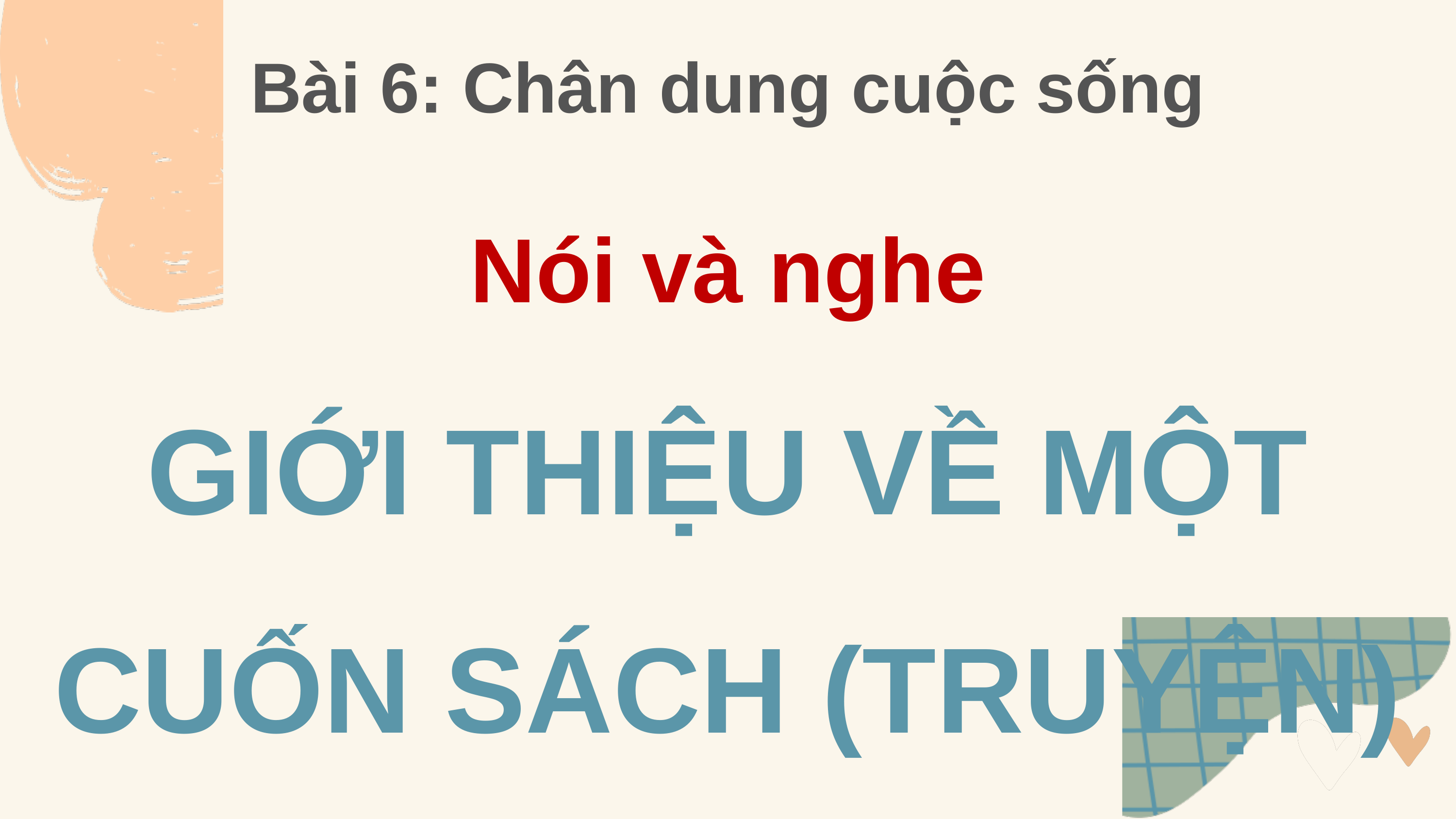

Bài 6: Chân dung cuộc sống

Nói và nghe
GIỚI THIỆU VỀ MỘT CUỐN SÁCH (TRUYỆN)